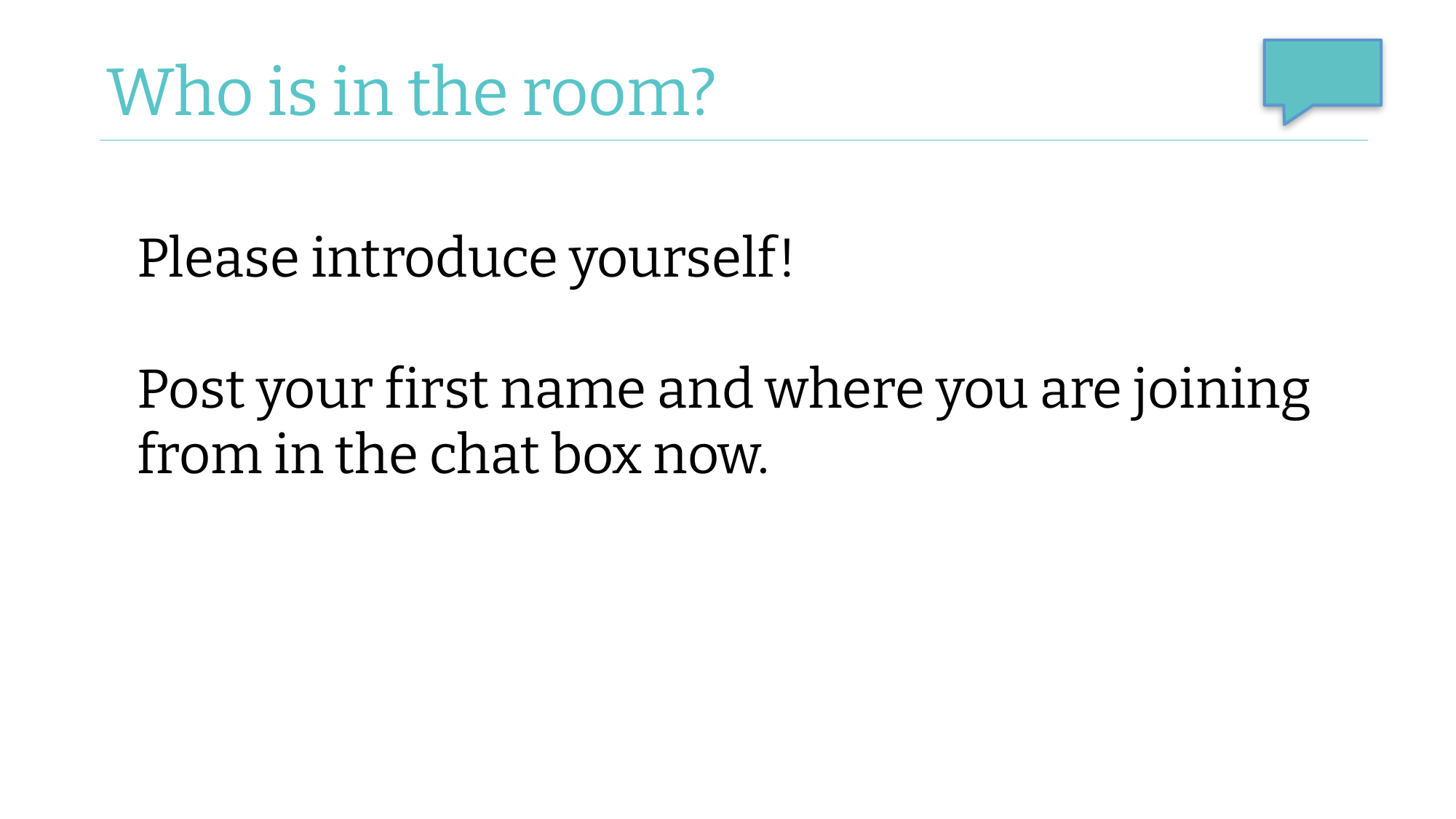

# Who is in the room?

Please introduce yourself!

Post your first name and where you are joining from in the chat box now.